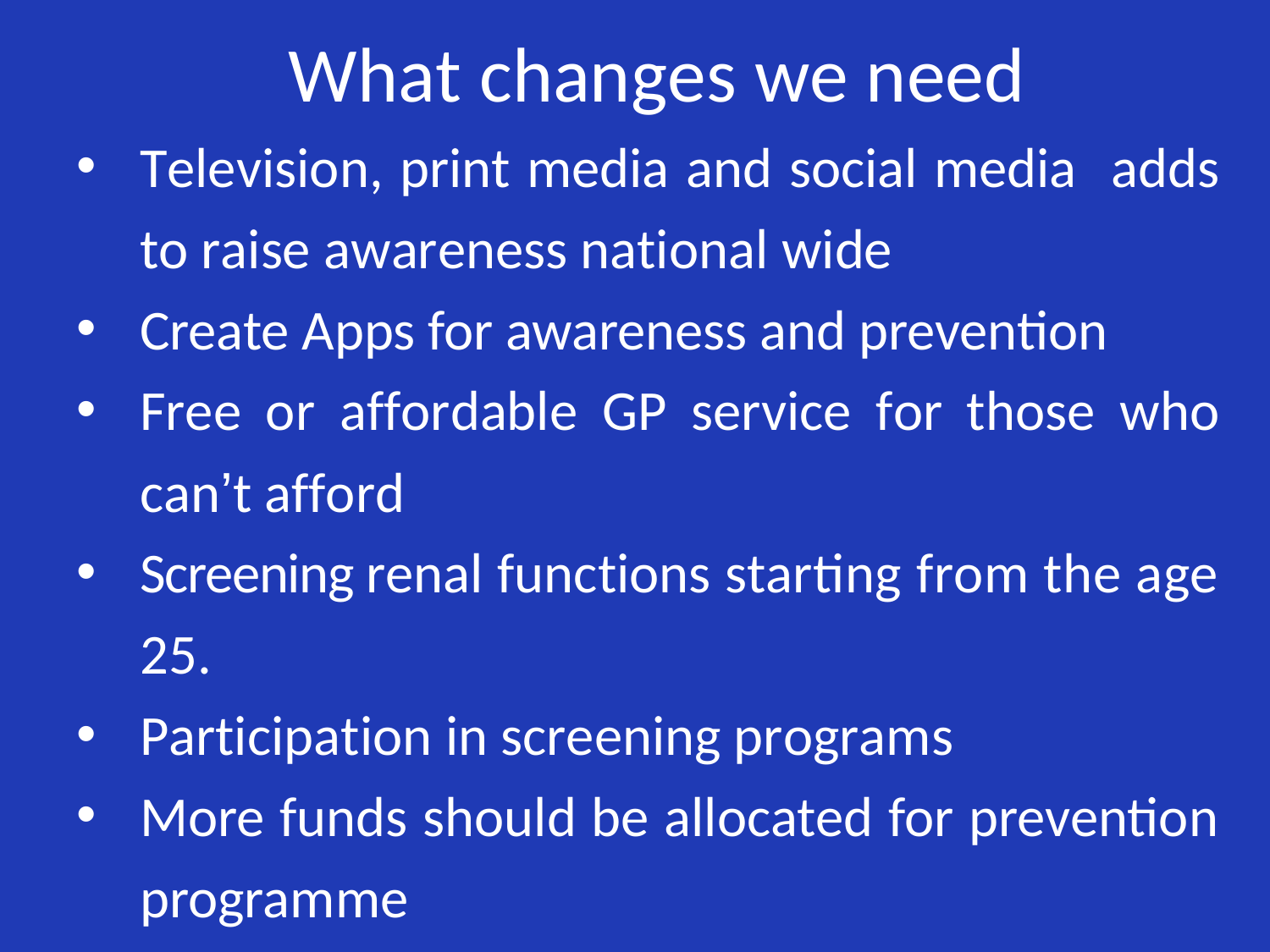

# What changes we need
Television, print media and social media  adds to raise awareness national wide
Create Apps for awareness and prevention
Free or affordable GP service for those who can’t afford
Screening renal functions starting from the age 25.
Participation in screening programs
More funds should be allocated for prevention programme